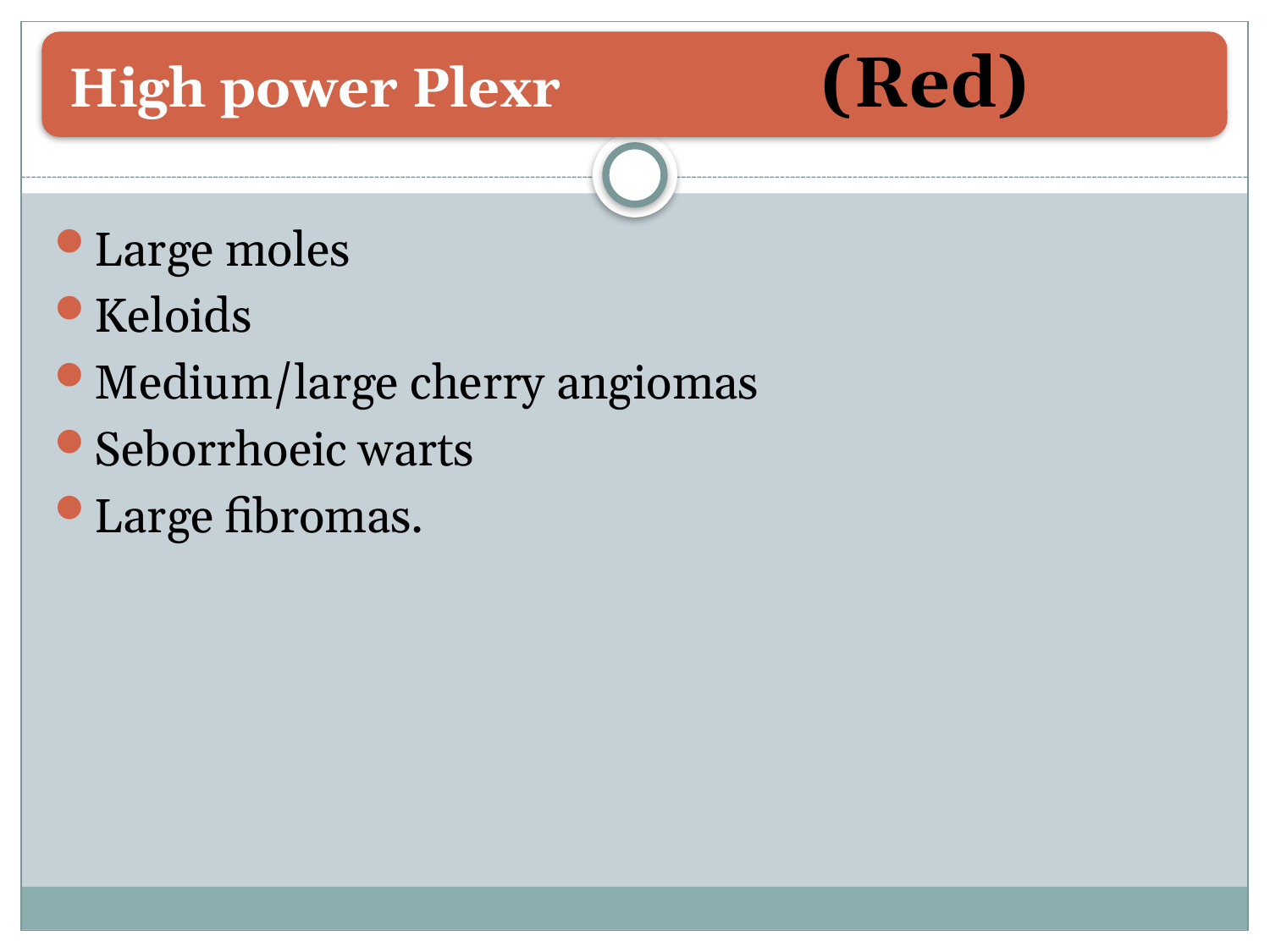

High power Plexr                 (Red)
Large moles
Keloids
Medium/large cherry angiomas
Seborrhoeic warts
Large fibromas.